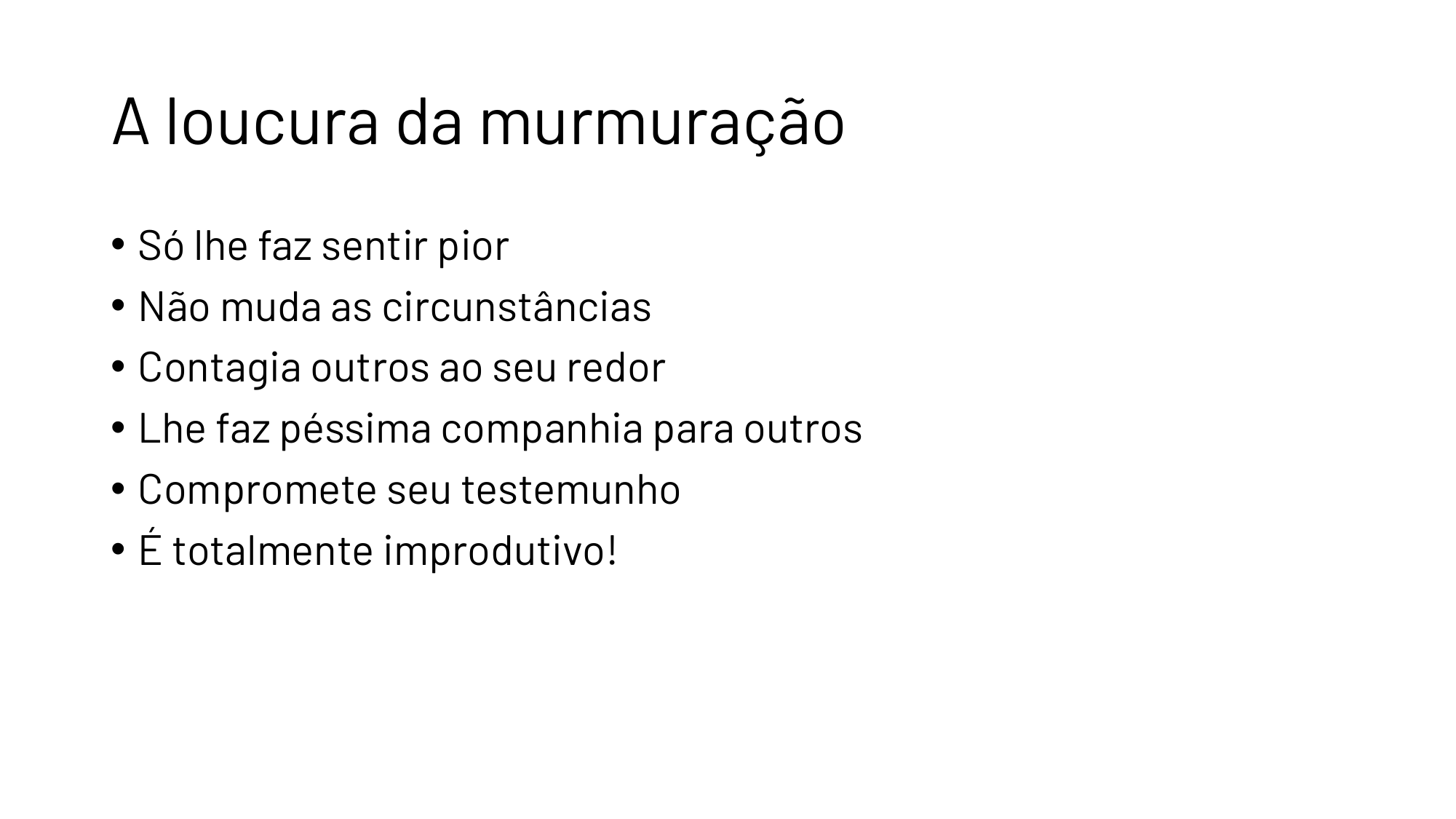

# A loucura da murmuração
Só lhe faz sentir pior
Não muda as circunstâncias
Contagia outros ao seu redor
Lhe faz péssima companhia para outros
Compromete seu testemunho
É totalmente improdutivo!